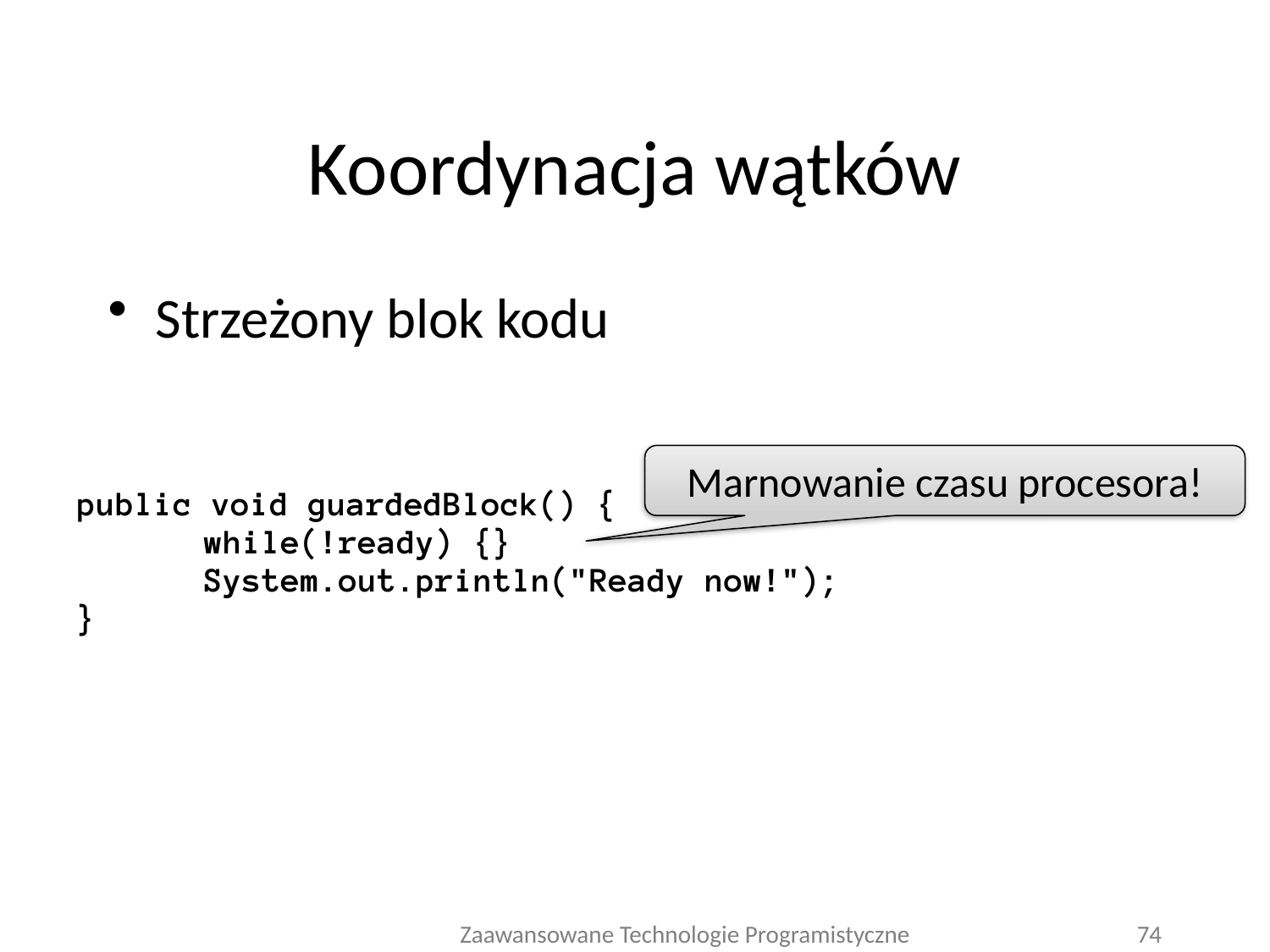

# Koordynacja wątków
Strzeżony blok kodu
Marnowanie czasu procesora!
public void guardedBlock() {
	while(!ready) {}
    	System.out.println("Ready now!");
}
Zaawansowane Technologie Programistyczne
74